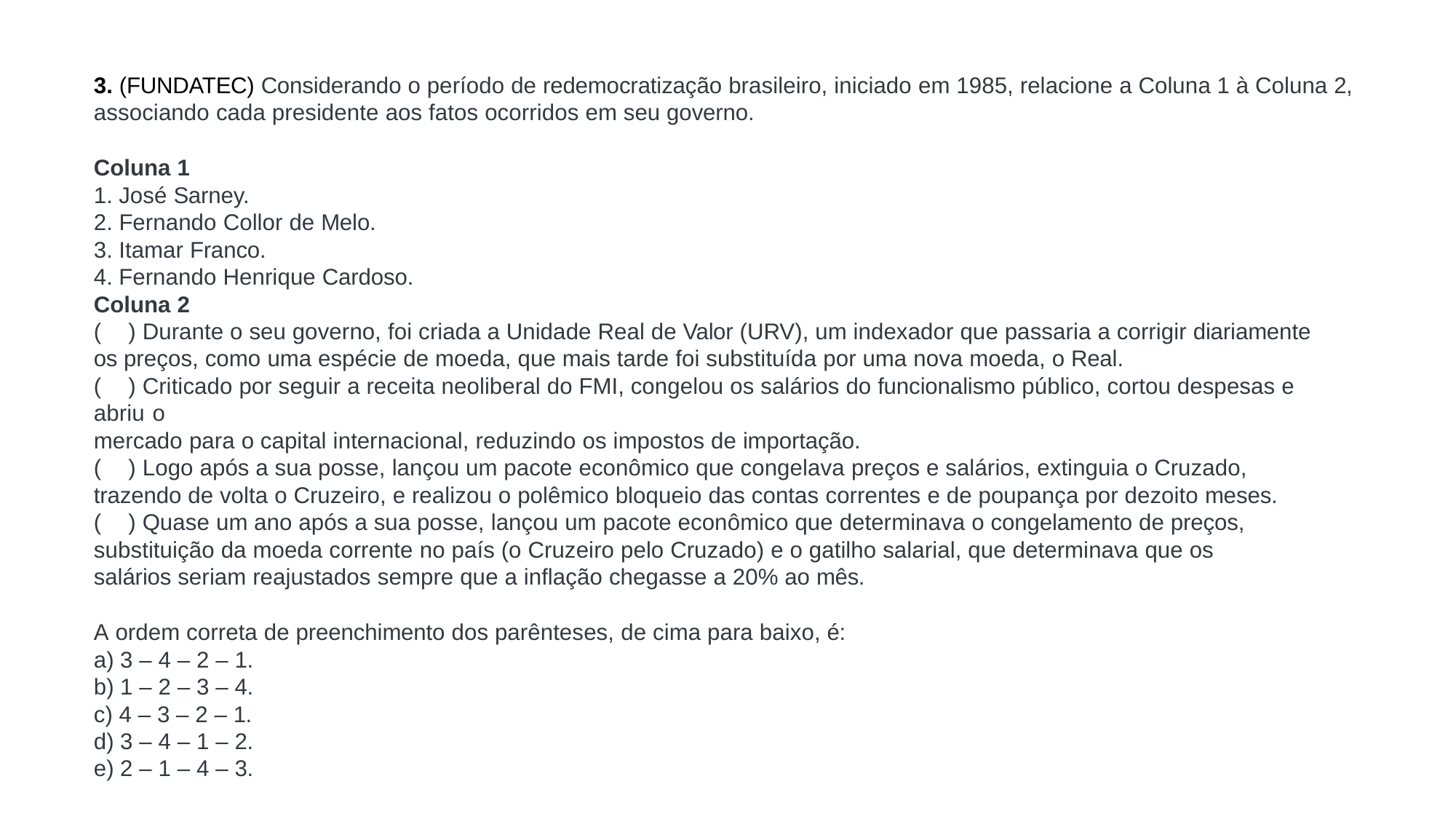

3. (FUNDATEC) Considerando o período de redemocratização brasileiro, iniciado em 1985, relacione a Coluna 1 à Coluna 2, associando cada presidente aos fatos ocorridos em seu governo.

Coluna 1
José Sarney.
Fernando Collor de Melo.
Itamar Franco.
Fernando Henrique Cardoso.
Coluna 2
(	) Durante o seu governo, foi criada a Unidade Real de Valor (URV), um indexador que passaria a corrigir diariamente os preços, como uma espécie de moeda, que mais tarde foi substituída por uma nova moeda, o Real.
(	) Criticado por seguir a receita neoliberal do FMI, congelou os salários do funcionalismo público, cortou despesas e abriu o
mercado para o capital internacional, reduzindo os impostos de importação.
(	) Logo após a sua posse, lançou um pacote econômico que congelava preços e salários, extinguia o Cruzado, trazendo de volta o Cruzeiro, e realizou o polêmico bloqueio das contas correntes e de poupança por dezoito meses.
(	) Quase um ano após a sua posse, lançou um pacote econômico que determinava o congelamento de preços, substituição da moeda corrente no país (o Cruzeiro pelo Cruzado) e o gatilho salarial, que determinava que os salários seriam reajustados sempre que a inflação chegasse a 20% ao mês.

A ordem correta de preenchimento dos parênteses, de cima para baixo, é:
3 – 4 – 2 – 1.
1 – 2 – 3 – 4.
4 – 3 – 2 – 1.
3 – 4 – 1 – 2.
2 – 1 – 4 – 3.